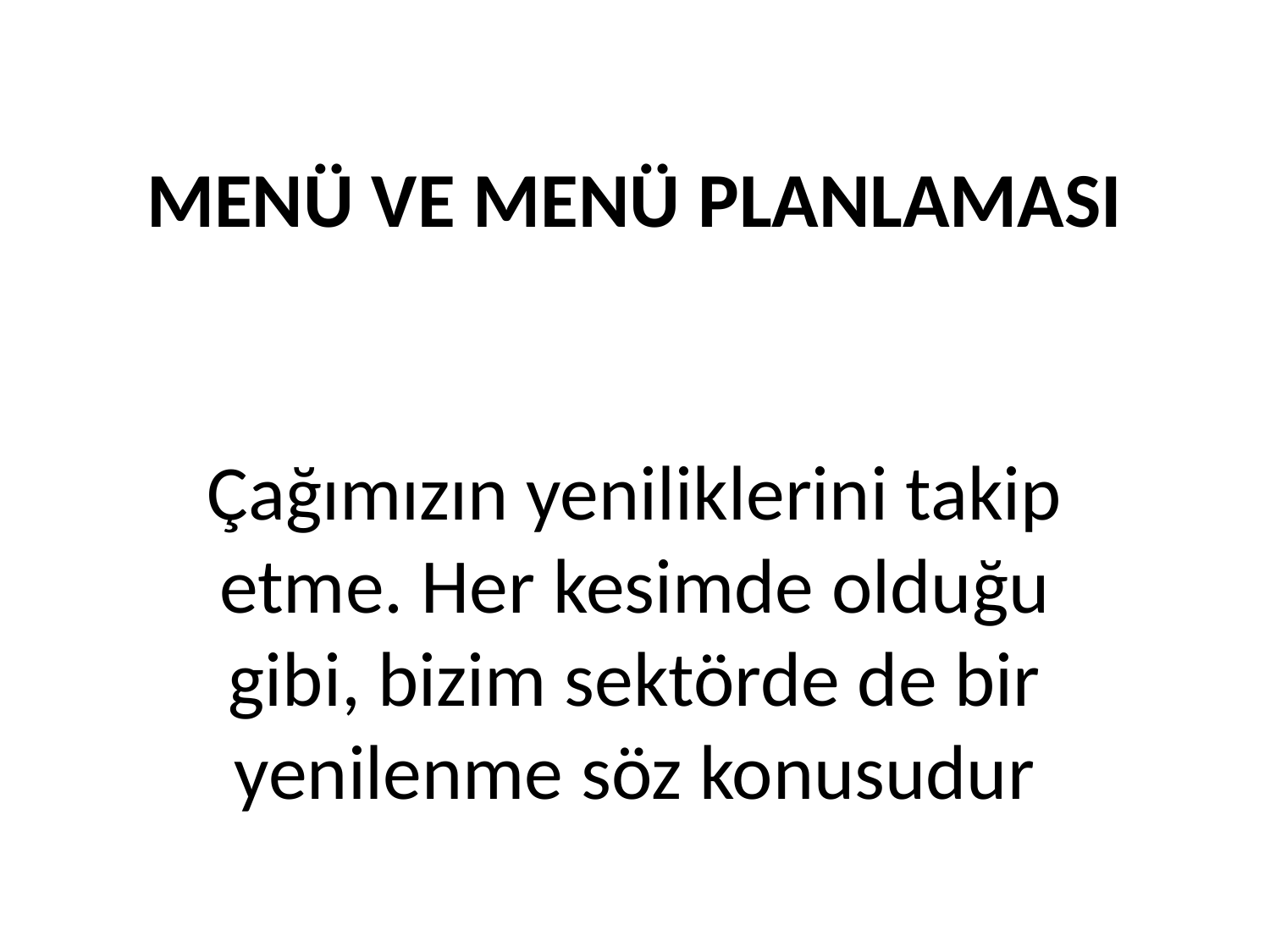

# MENÜ VE MENÜ PLANLAMASI
Çağımızın yeniliklerini takip etme. Her kesimde olduğu gibi, bizim sektörde de bir yenilenme söz konusudur